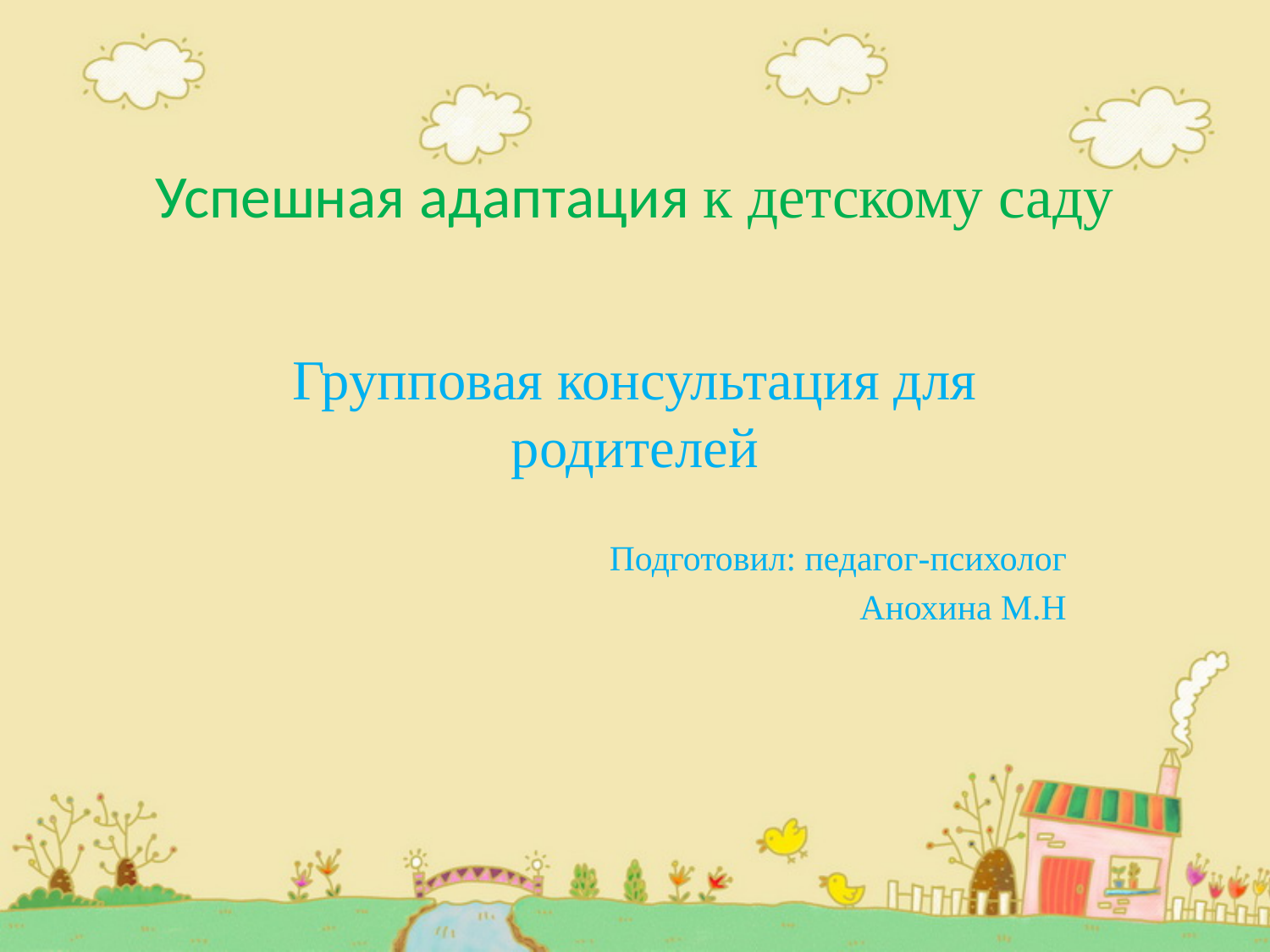

# Успешная адаптация к детскому саду
Групповая консультация для родителей

Подготовил: педагог-психолог
Анохина М.Н